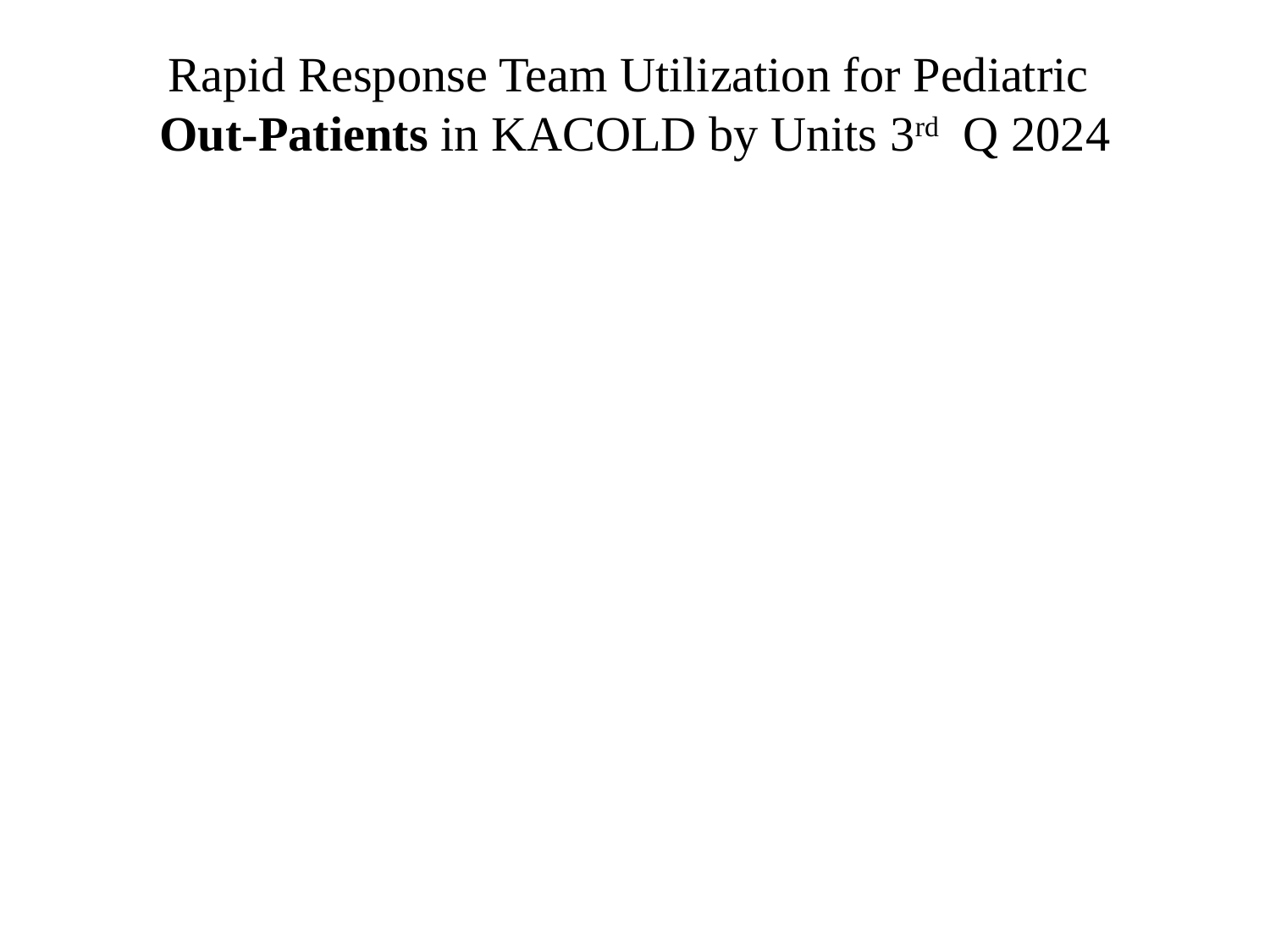

Rapid Response Team Utilization for Pediatric
Out-Patients in KACOLD by Units 3rd  Q 2024